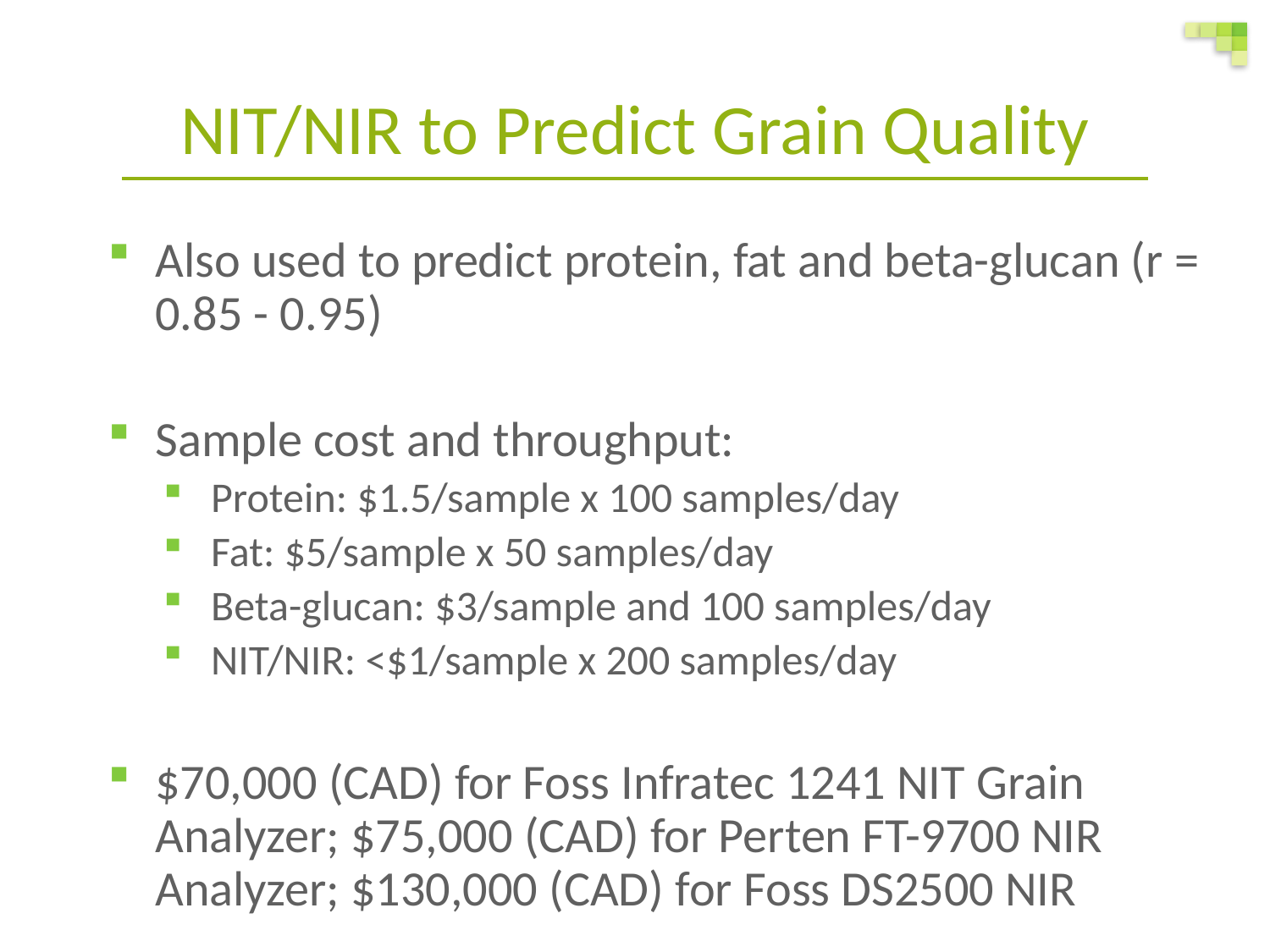

NIT/NIR to Predict Grain Quality
Also used to predict protein, fat and beta-glucan (r = 0.85 - 0.95)

Sample cost and throughput:
Protein: $1.5/sample x 100 samples/day
Fat: $5/sample x 50 samples/day
Beta-glucan: $3/sample and 100 samples/day
NIT/NIR: <$1/sample x 200 samples/day

$70,000 (CAD) for Foss Infratec 1241 NIT Grain Analyzer; $75,000 (CAD) for Perten FT-9700 NIR Analyzer; $130,000 (CAD) for Foss DS2500 NIR